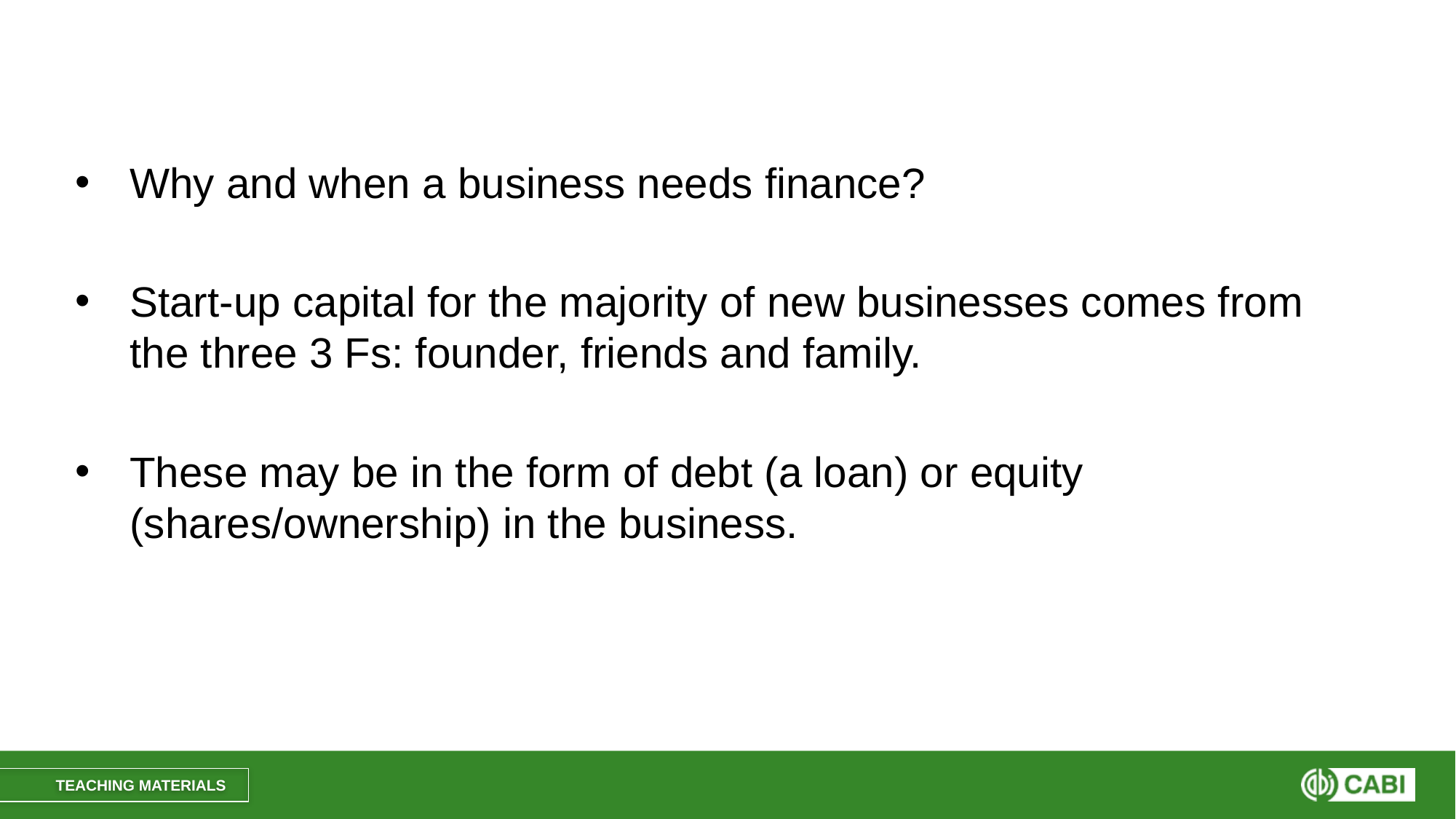

#
Why and when a business needs finance?

Start-up capital for the majority of new businesses comes from the three 3 Fs: founder, friends and family.

These may be in the form of debt (a loan) or equity (shares/ownership) in the business.